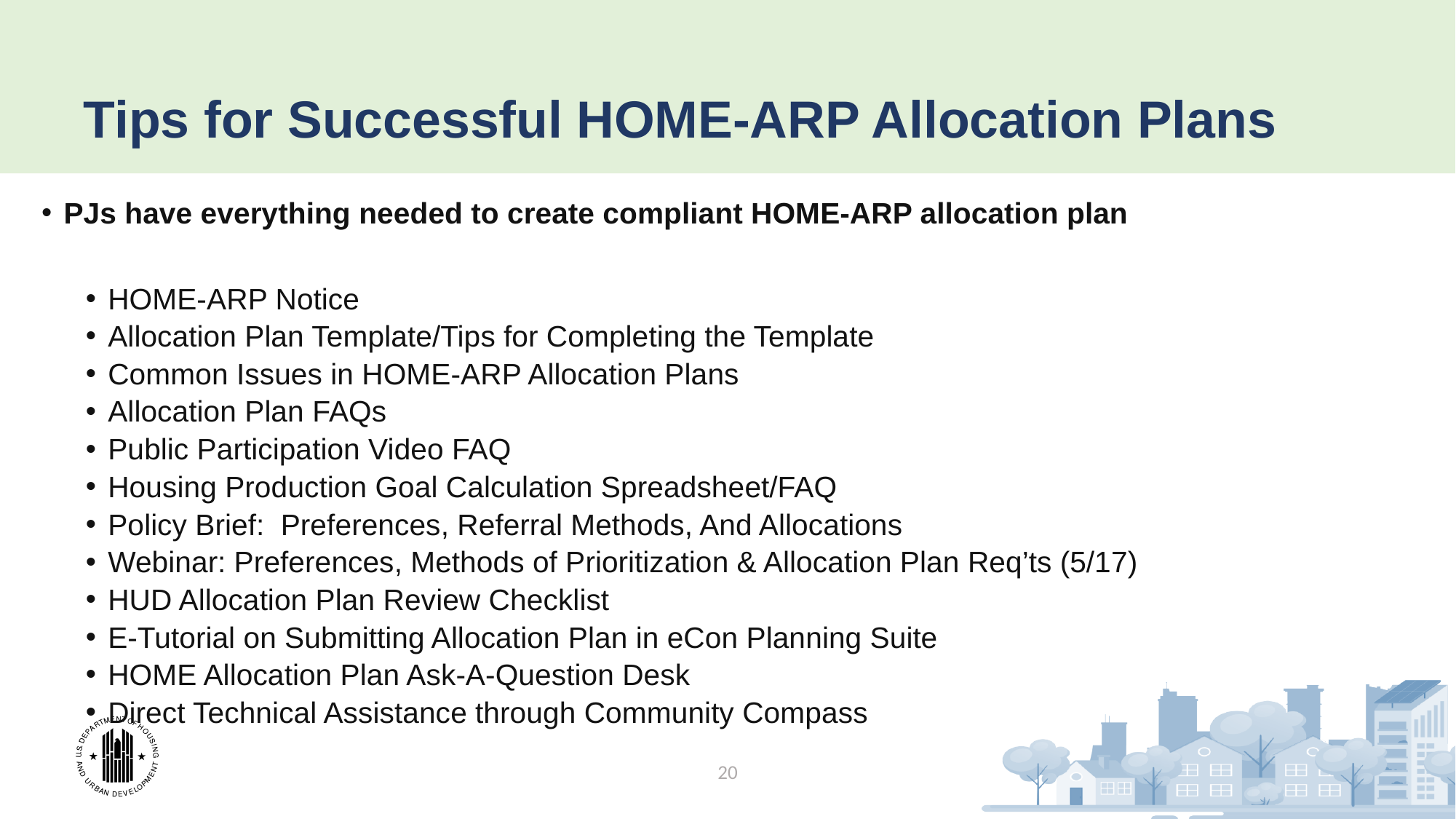

# Tips for Successful HOME-ARP Allocation Plans
PJs have everything needed to create compliant HOME-ARP allocation plan

HOME-ARP Notice
Allocation Plan Template/Tips for Completing the Template
Common Issues in HOME-ARP Allocation Plans
Allocation Plan FAQs
Public Participation Video FAQ
Housing Production Goal Calculation Spreadsheet/FAQ
Policy Brief:  Preferences, Referral Methods, And Allocations
Webinar: Preferences, Methods of Prioritization & Allocation Plan Req’ts (5/17)
HUD Allocation Plan Review Checklist
E-Tutorial on Submitting Allocation Plan in eCon Planning Suite
HOME Allocation Plan Ask-A-Question Desk
Direct Technical Assistance through Community Compass